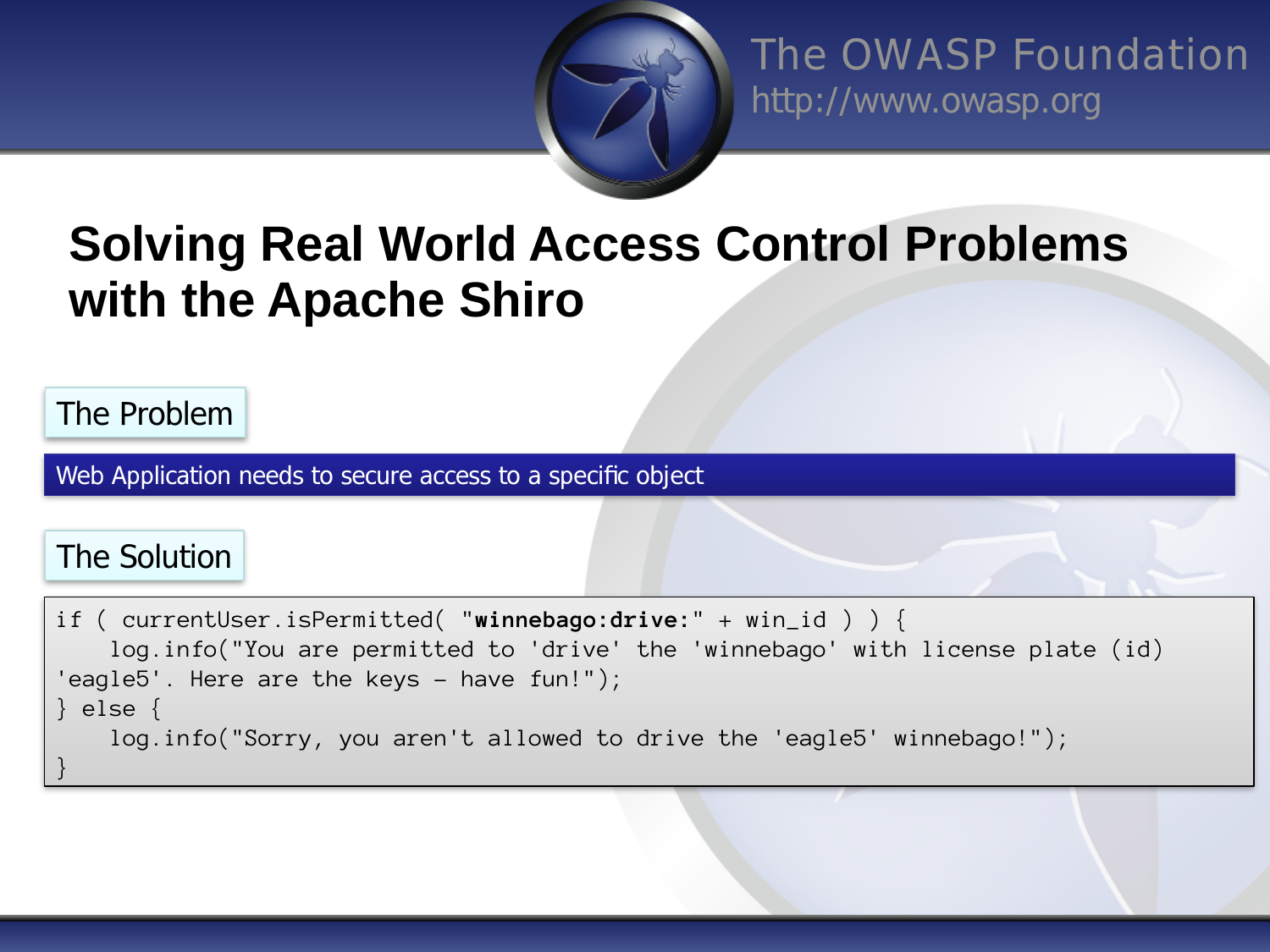

Solving Real World Access Control Problems with the Apache Shiro
The Problem
Web Application needs to secure access to a specific object
The Solution
if ( currentUser.isPermitted( "winnebago:drive:" + win_id ) ) {
    log.info("You are permitted to 'drive' the 'winnebago' with license plate (id) 'eagle5'. Here are the keys - have fun!");
} else {
    log.info("Sorry, you aren't allowed to drive the 'eagle5' winnebago!");
}